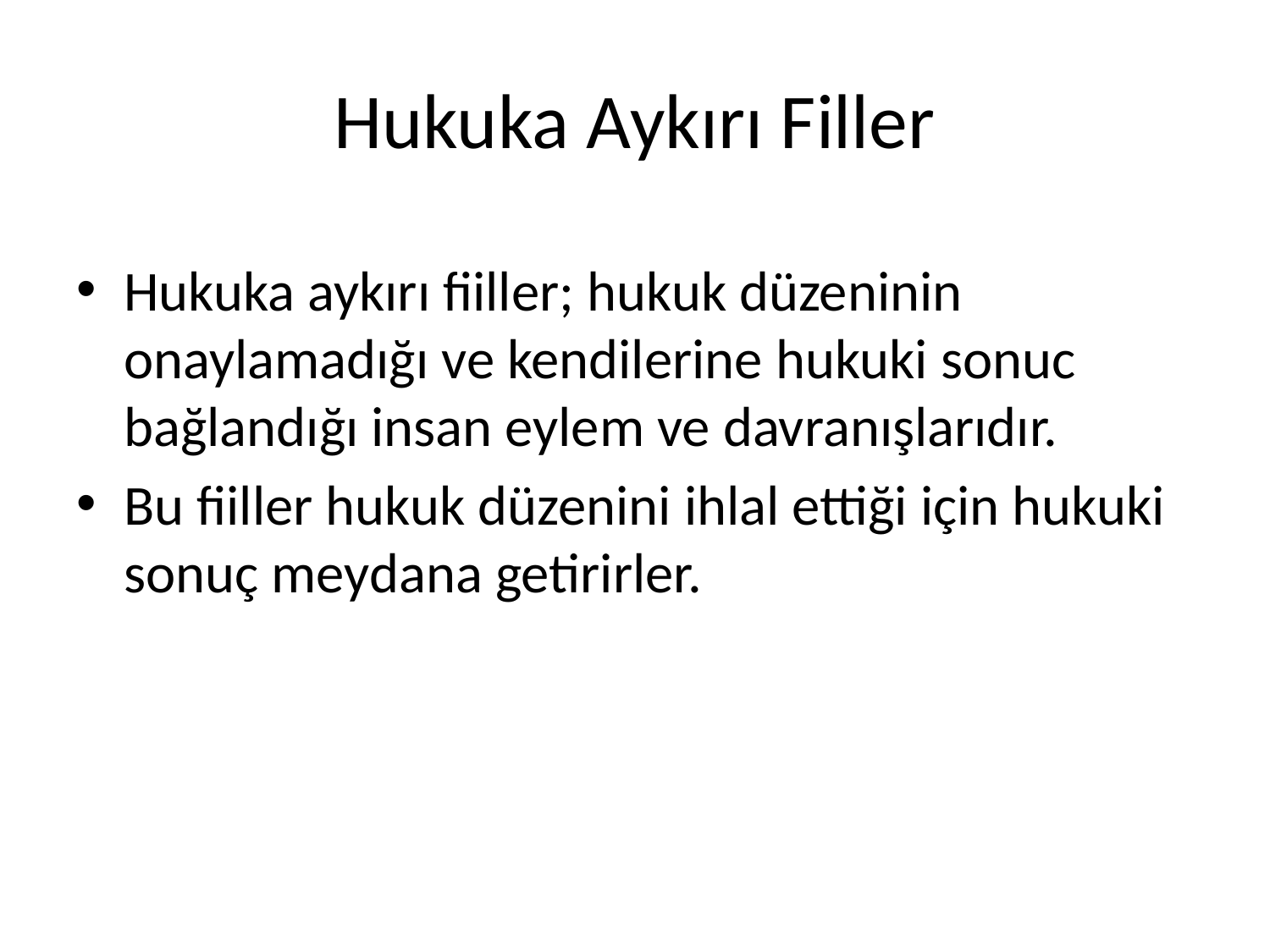

# Hukuka Aykırı Filler
Hukuka aykırı fiiller; hukuk düzeninin onaylamadığı ve kendilerine hukuki sonuc bağlandığı insan eylem ve davranışlarıdır.
Bu fiiller hukuk düzenini ihlal ettiği için hukuki sonuç meydana getirirler.